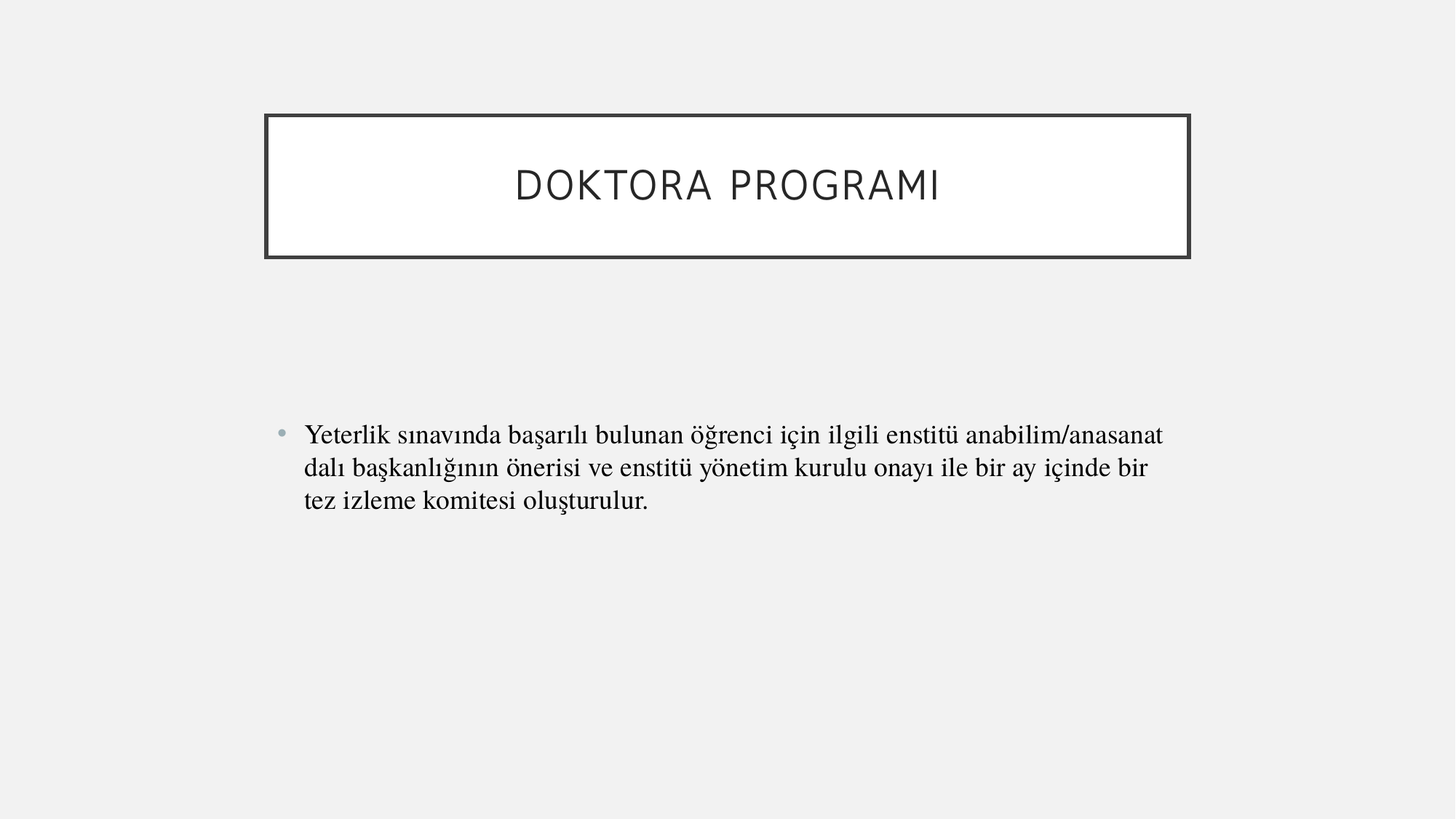

# Doktora programı

Yeterlik sınavında başarılı bulunan öğrenci için ilgili enstitü anabilim/anasanat dalı başkanlığının önerisi ve enstitü yönetim kurulu onayı ile bir ay içinde bir tez izleme komitesi oluşturulur.